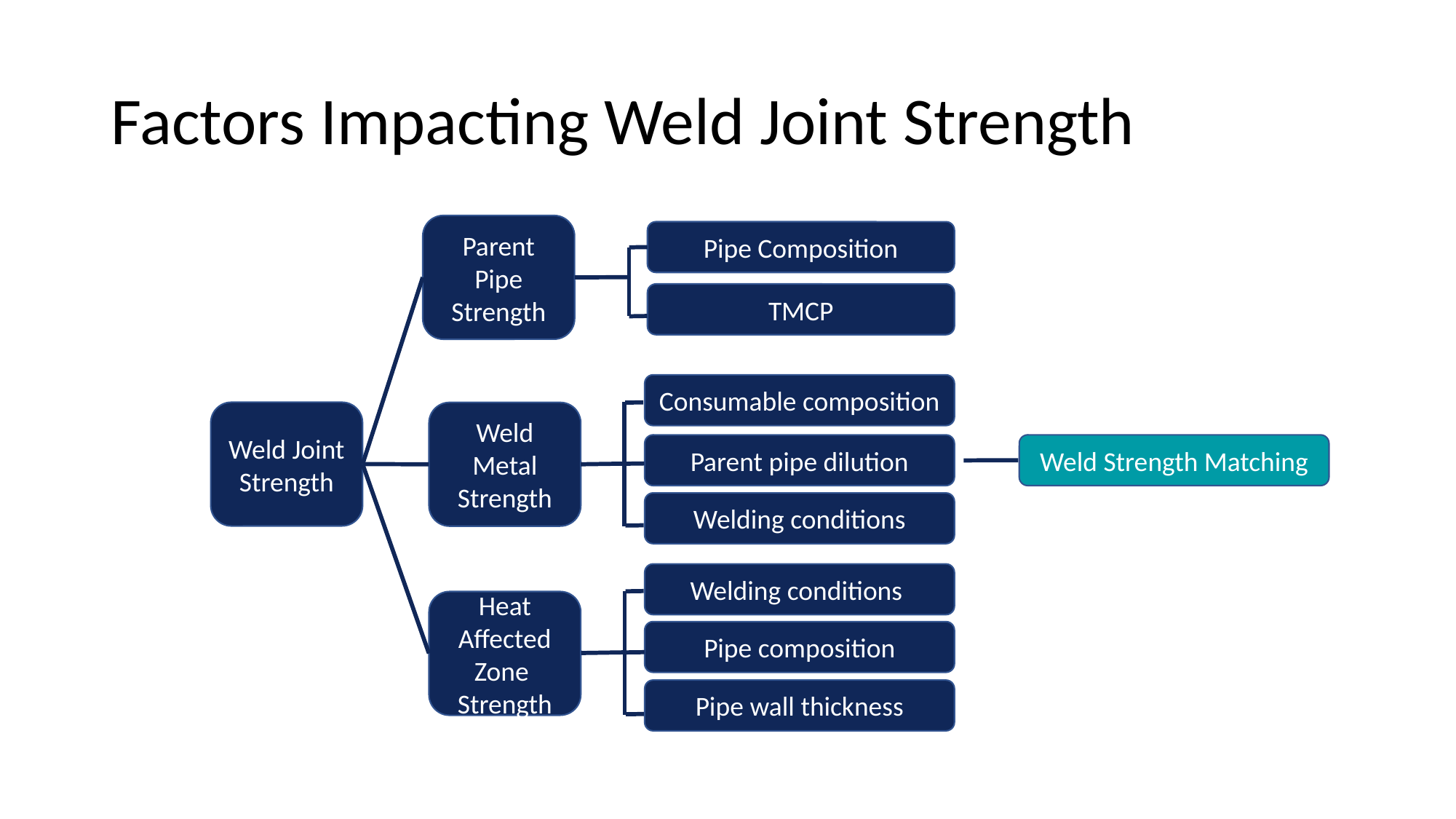

# Factors Impacting Weld Joint Strength
Parent Pipe Strength
Pipe Composition
TMCP
Consumable composition
Weld Joint Strength
Weld Metal Strength
Parent pipe dilution
Weld Strength Matching
Welding conditions
Welding conditions
Heat Affected Zone  Strength
Pipe composition
Pipe wall thickness